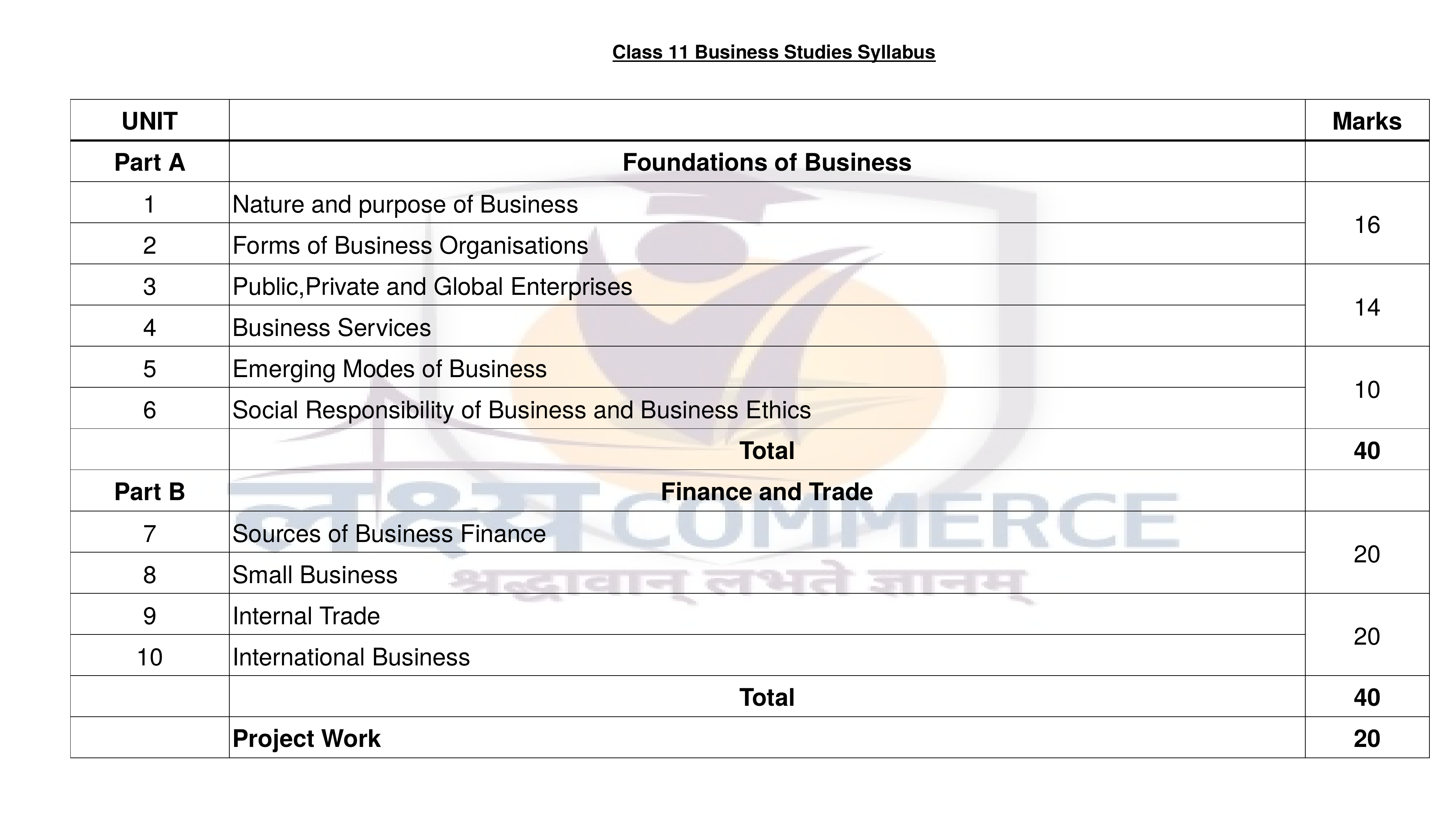

Class 11 Business Studies Syllabus
| UNIT |  | Marks |
| --- | --- | --- |
| Part A | Foundations of Business |  |
| 1 | Nature and purpose of Business | 16 |
| 2 | Forms of Business Organisations |  |
| 3 | Public,Private and Global Enterprises | 14 |
| 4 | Business Services |  |
| 5 | Emerging Modes of Business | 10 |
| 6 | Social Responsibility of Business and Business Ethics |  |
|  | Total | 40 |
| Part B | Finance and Trade |  |
| 7 | Sources of Business Finance | 20 |
| 8 | Small Business |  |
| 9 | Internal Trade | 20 |
| 10 | International Business |  |
|  | Total | 40 |
|  | Project Work | 20 |